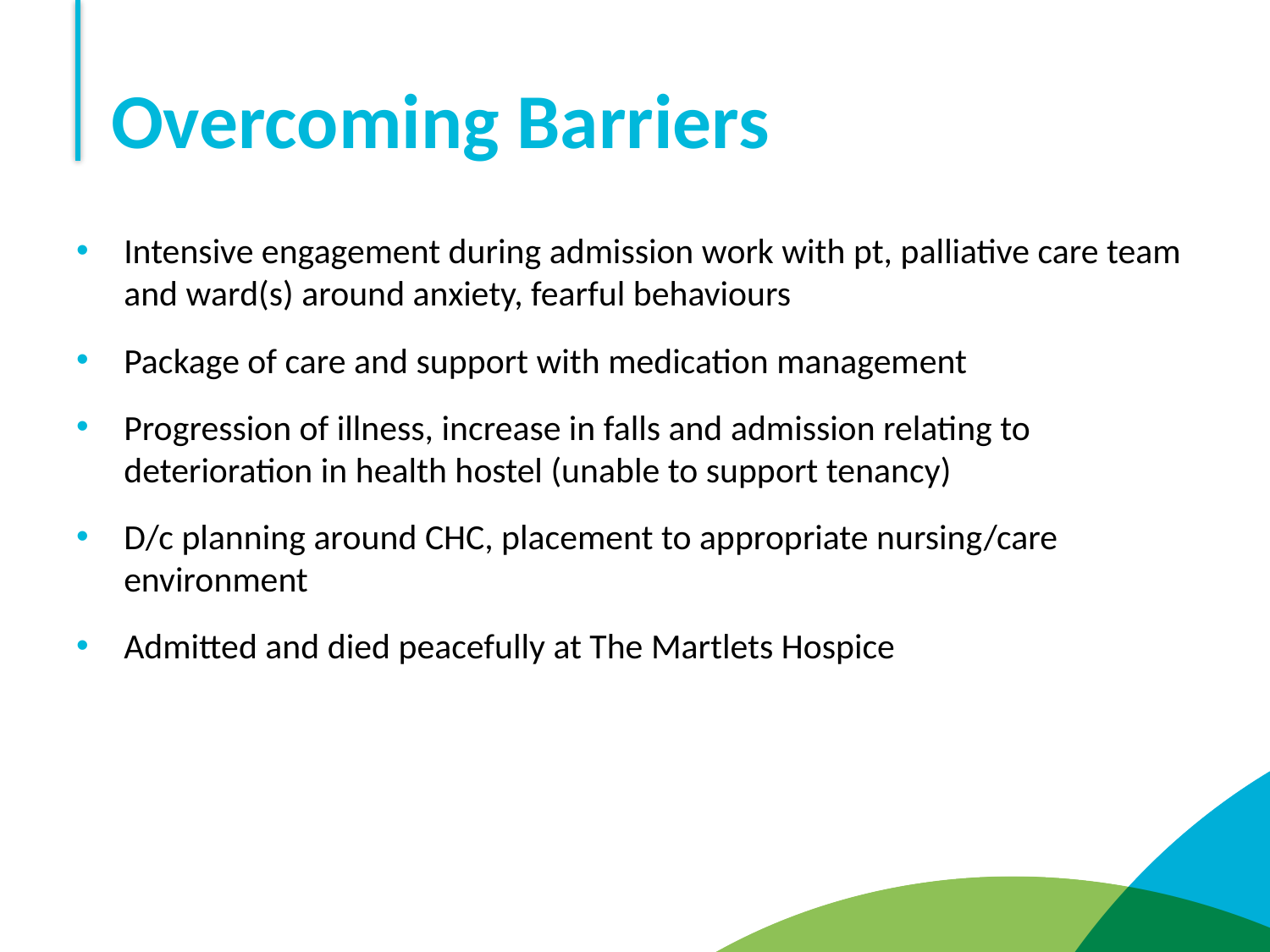

# Overcoming Barriers
Intensive engagement during admission work with pt, palliative care team and ward(s) around anxiety, fearful behaviours
Package of care and support with medication management
Progression of illness, increase in falls and admission relating to deterioration in health hostel (unable to support tenancy)
D/c planning around CHC, placement to appropriate nursing/care environment
Admitted and died peacefully at The Martlets Hospice